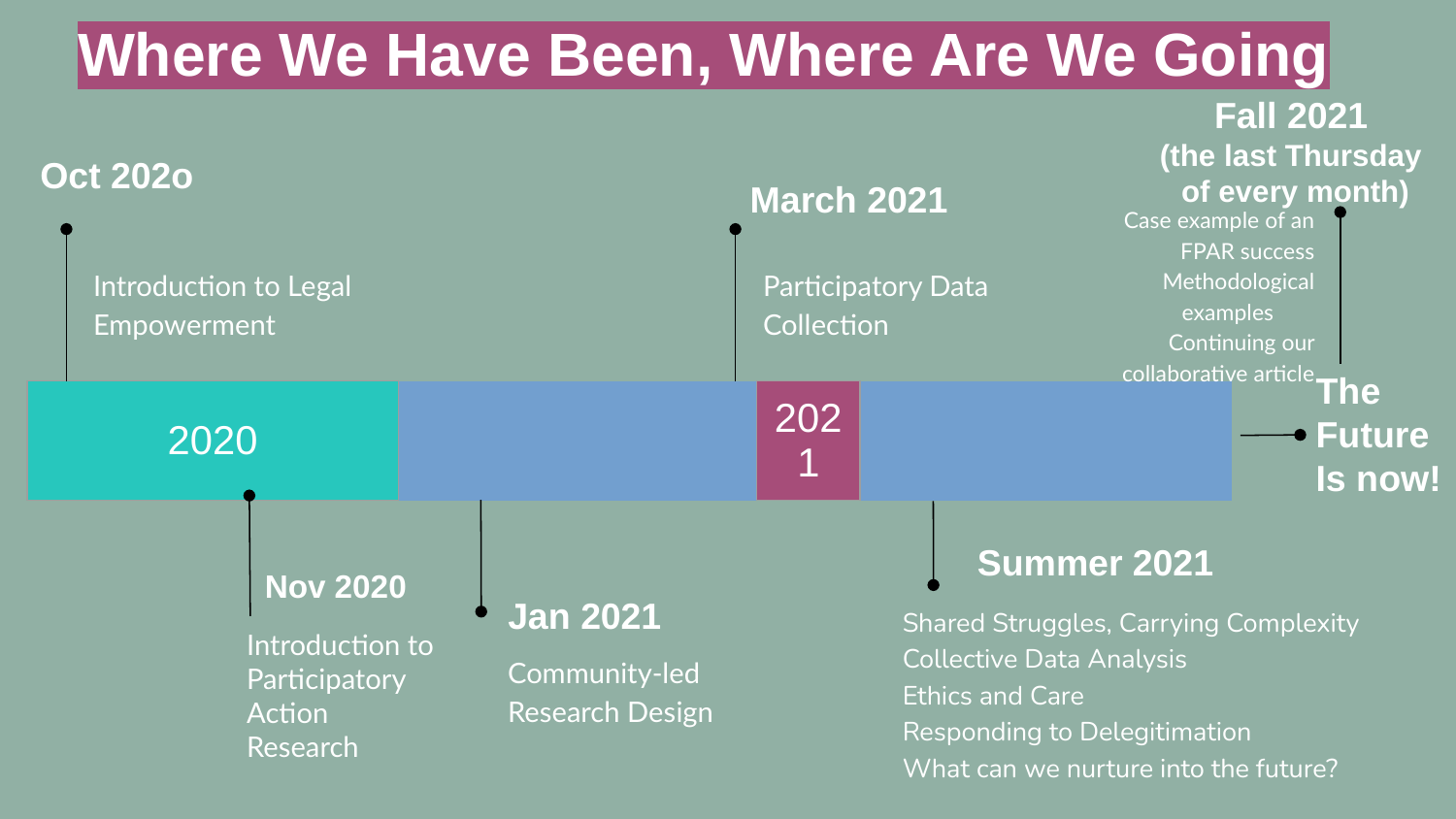

Where We Have Been, Where Are We Going
Fall 2021
(the last Thursday
 of every month)
Oct 202o
March 2021
Case example of an FPAR success Methodological examples        Continuing our collaborative article
Introduction to Legal Empowerment

Participatory Data Collection
| 2020 |  |  |  | 2021 |  |  |  |  |  |  |  |
| --- | --- | --- | --- | --- | --- | --- | --- | --- | --- | --- | --- |
The
Future
Is now!
Summer 2021
Nov 2020
Jan 2021
Shared Struggles, Carrying Complexity
Collective Data Analysis
Ethics and Care
Responding to Delegitimation
What can we nurture into the future?

Introduction to Participatory Action Research
Community-led Research Design